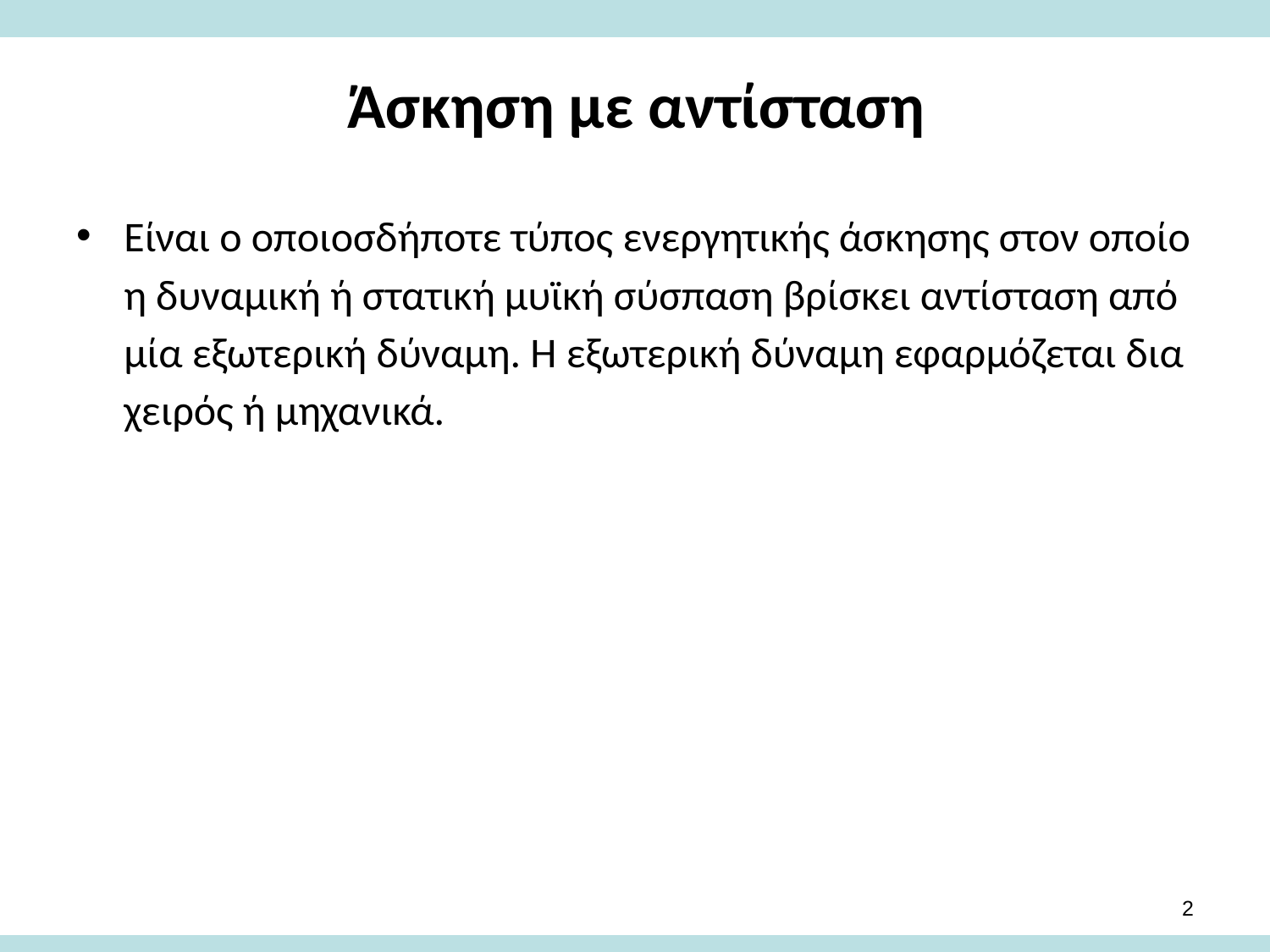

# Άσκηση με αντίσταση
Είναι ο οποιοσδήποτε τύπος ενεργητικής άσκησης στον οποίο η δυναμική ή στατική μυϊκή σύσπαση βρίσκει αντίσταση από μία εξωτερική δύναμη. Η εξωτερική δύναμη εφαρμόζεται δια χειρός ή μηχανικά.
2